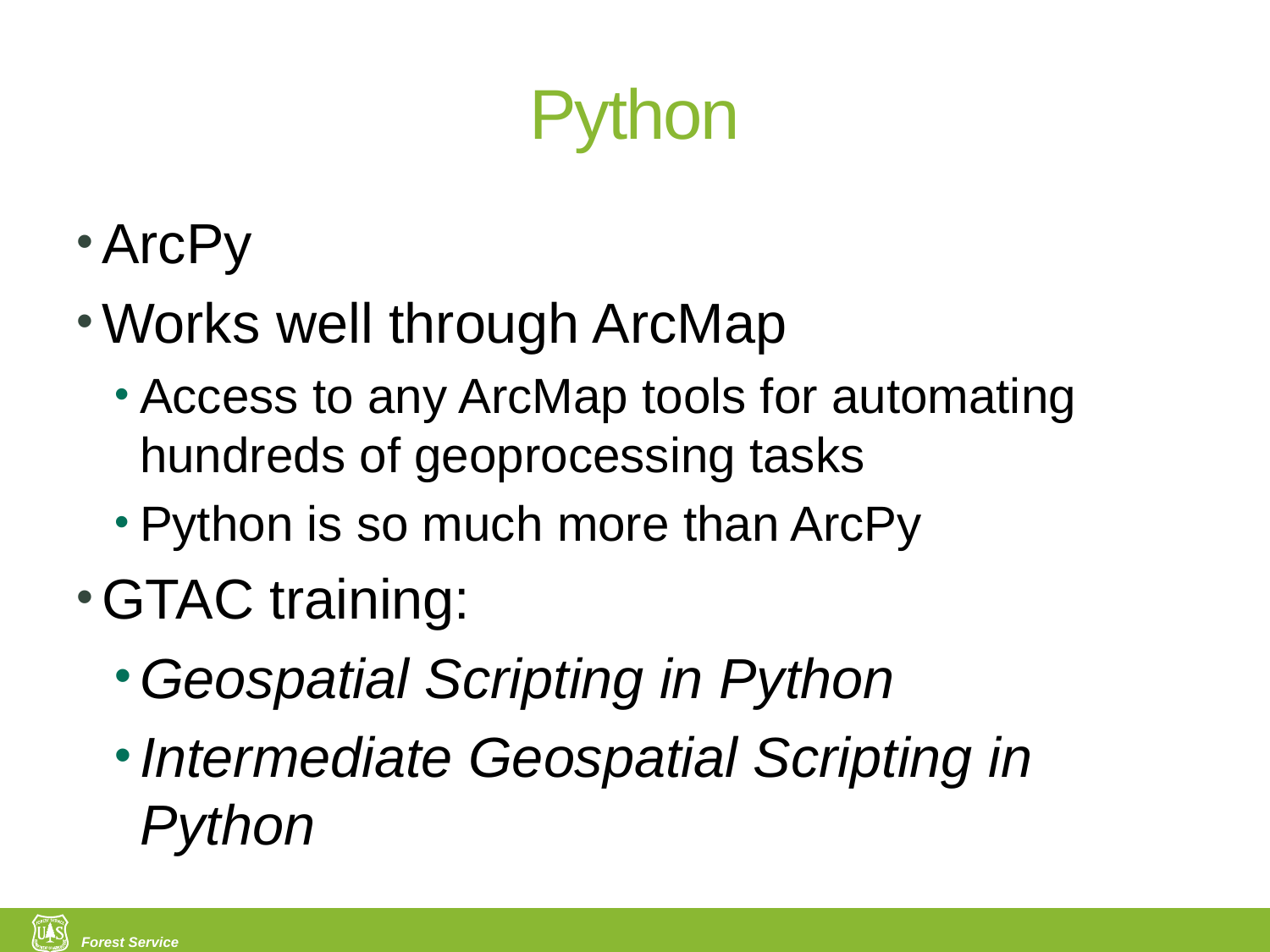

# Python
ArcPy
Works well through ArcMap
Access to any ArcMap tools for automating hundreds of geoprocessing tasks
Python is so much more than ArcPy
GTAC training:
Geospatial Scripting in Python
Intermediate Geospatial Scripting in Python